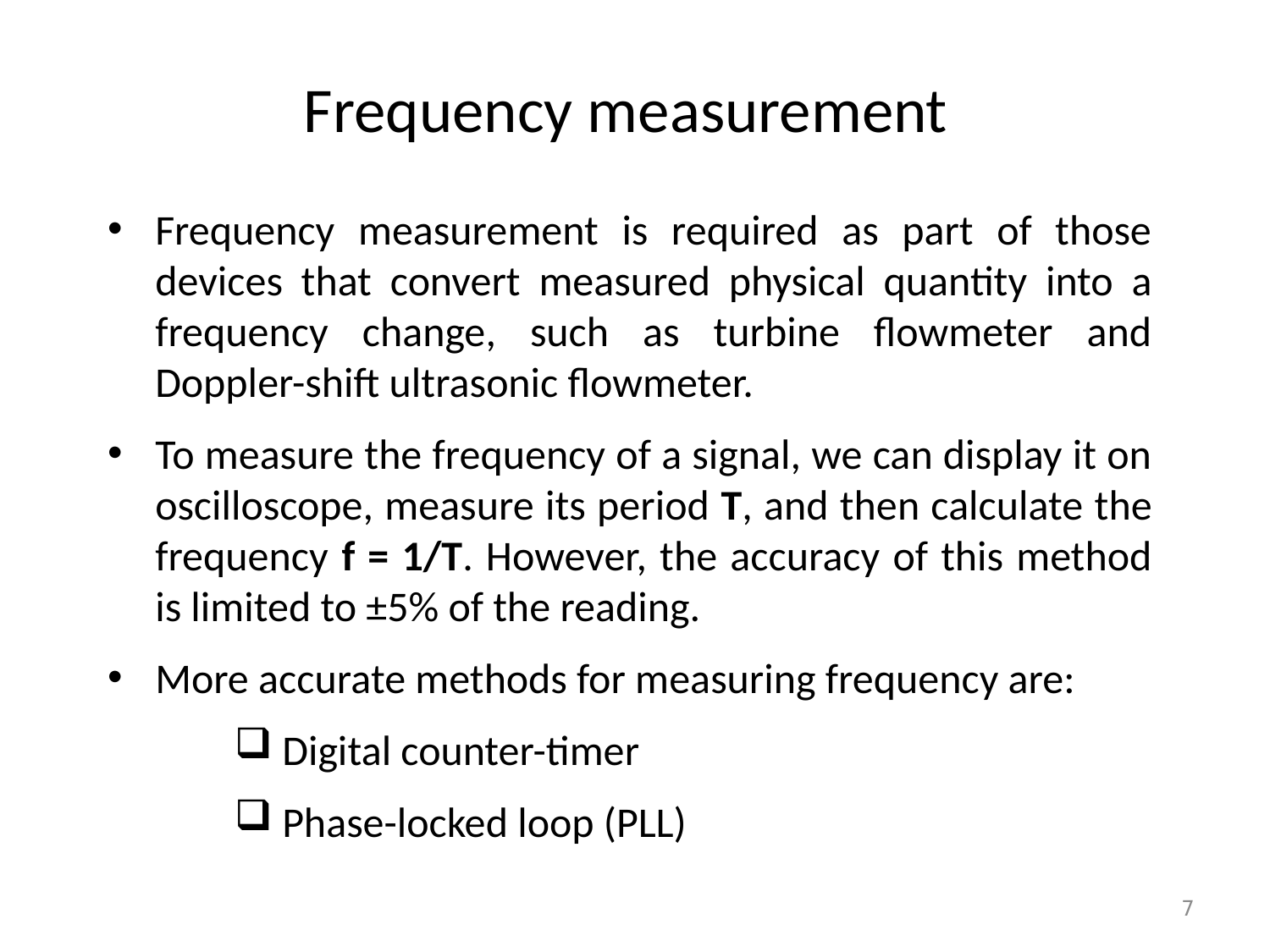

# Frequency measurement
Frequency measurement is required as part of those devices that convert measured physical quantity into a frequency change, such as turbine ﬂowmeter and Doppler-shift ultrasonic ﬂowmeter.
To measure the frequency of a signal, we can display it on oscilloscope, measure its period T, and then calculate the frequency f = 1/T. However, the accuracy of this method is limited to ±5% of the reading.
More accurate methods for measuring frequency are:
 Digital counter-timer
 Phase-locked loop (PLL)
7